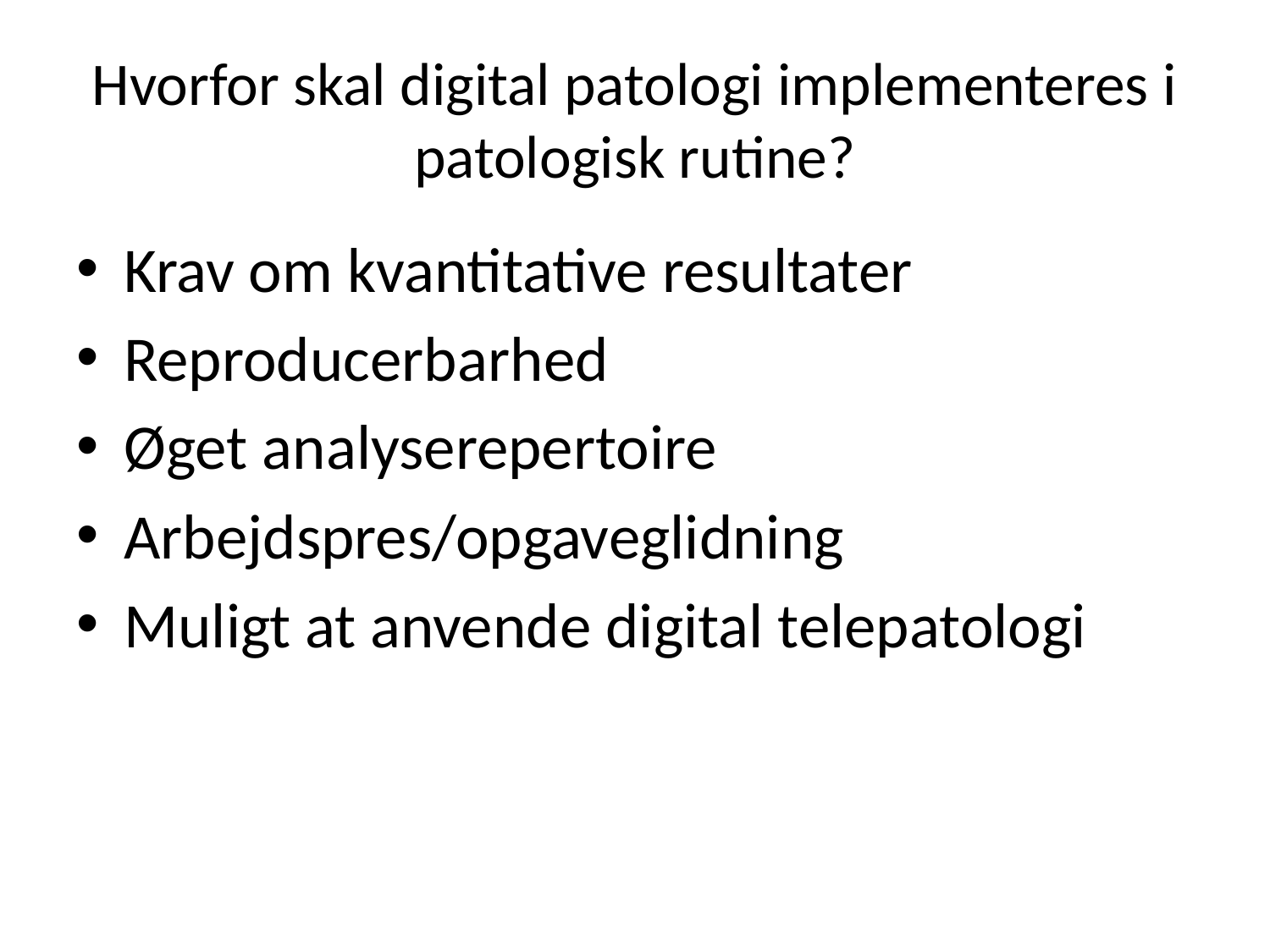

# Hvorfor skal digital patologi implementeres i patologisk rutine?
Krav om kvantitative resultater
Reproducerbarhed
Øget analyserepertoire
Arbejdspres/opgaveglidning
Muligt at anvende digital telepatologi